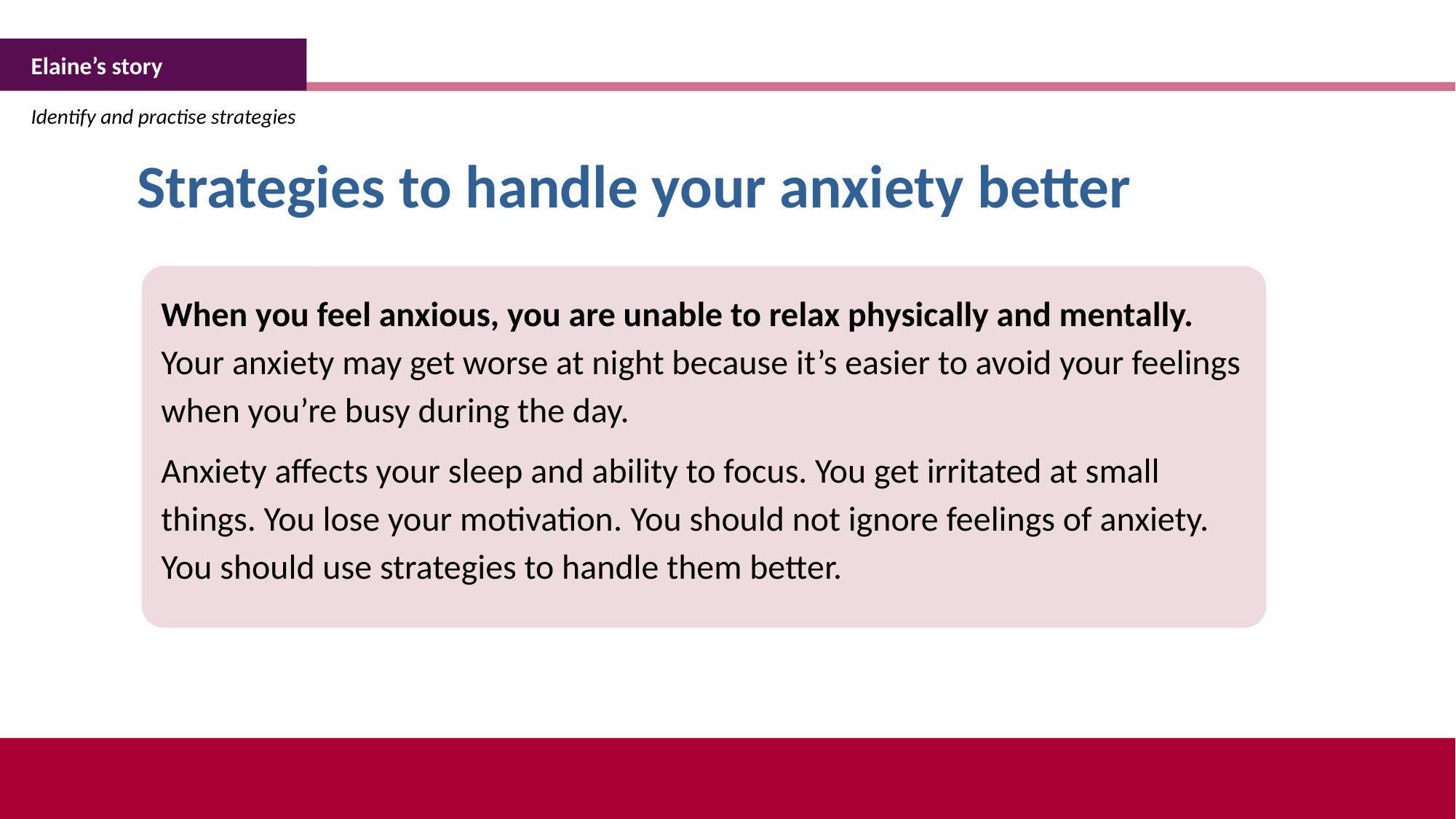

Elaine’s story
Identify and practise strategies

Strategies to handle your anxiety better
When you feel anxious, you are unable to relax physically and mentally. Your anxiety may get worse at night because it’s easier to avoid your feelings when you’re busy during the day.
Anxiety affects your sleep and ability to focus. You get irritated at small things. You lose your motivation. You should not ignore feelings of anxiety. You should use strategies to handle them better.